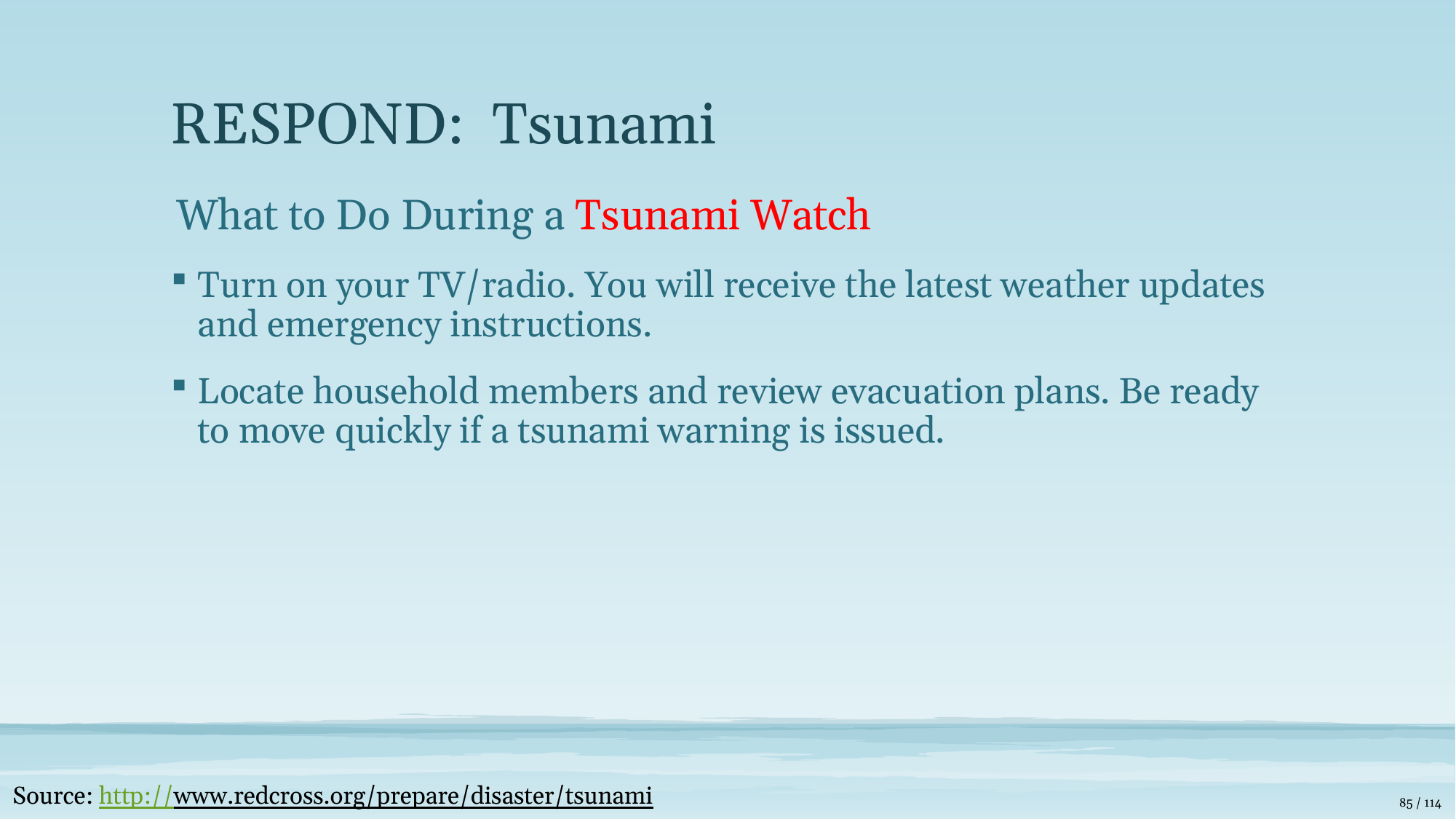

# RESPOND:  Tsunami
What to Do During a Tsunami Watch
Turn on your TV/radio. You will receive the latest weather updates and emergency instructions.
Locate household members and review evacuation plans. Be ready to move quickly if a tsunami warning is issued.
Source: http://www.redcross.org/prepare/disaster/tsunami
85 / 114